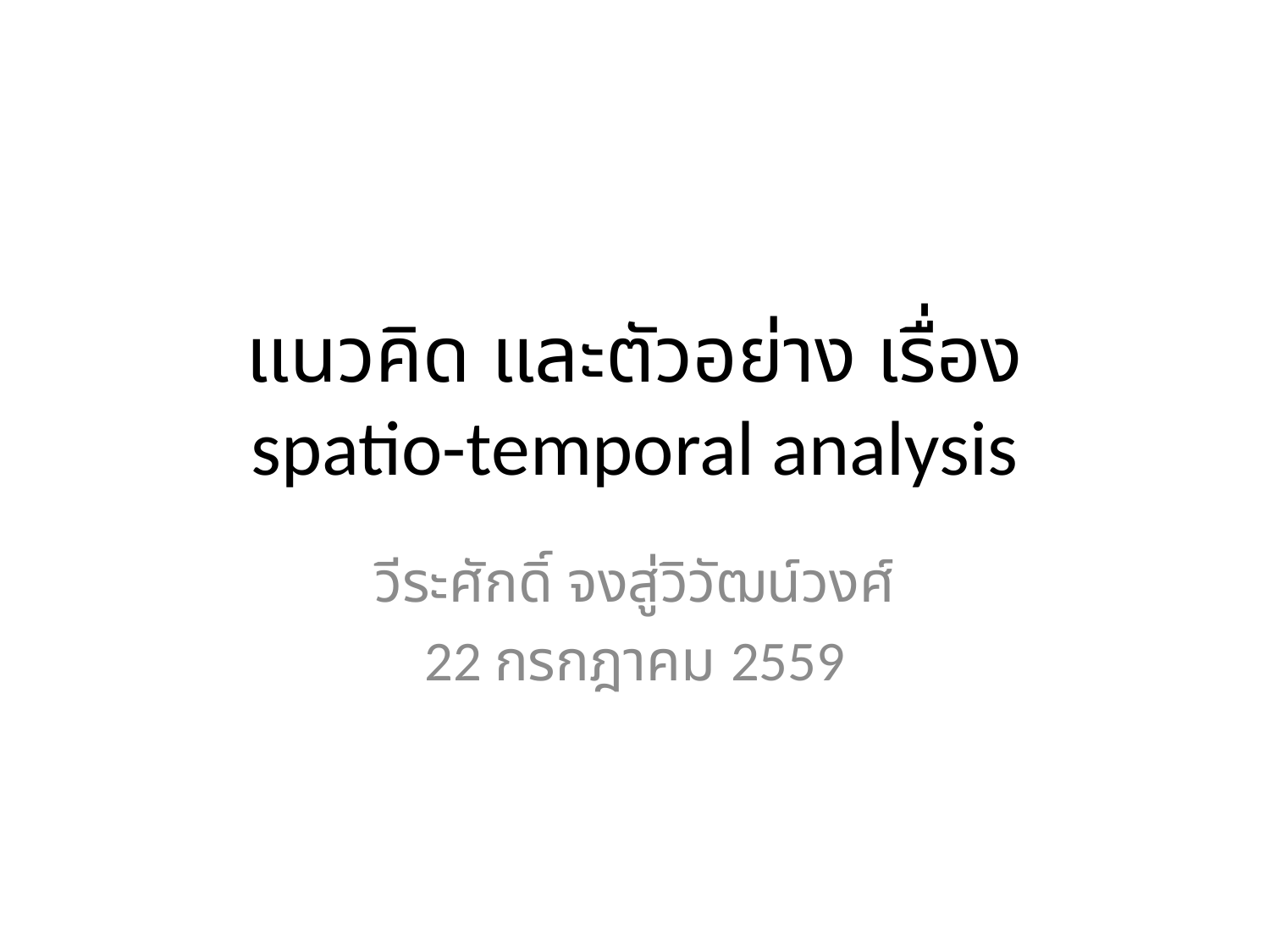

# แนวคิด และตัวอย่าง เรื่อง spatio-temporal analysis
วีระศักดิ์ จงสู่วิวัฒน์วงศ์
22 กรกฎาคม 2559